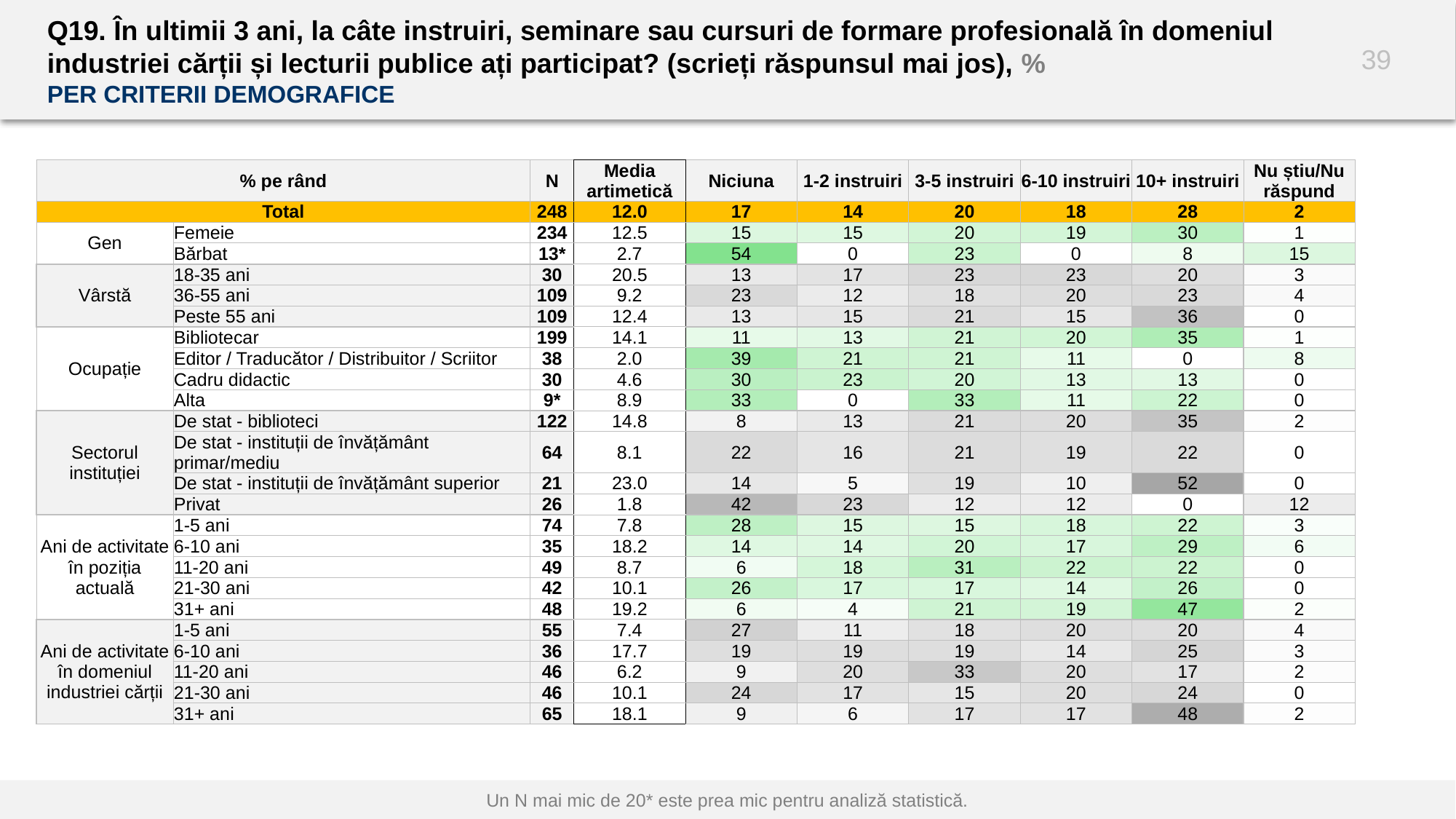

# Q19. În ultimii 3 ani, la câte instruiri, seminare sau cursuri de formare profesională în domeniul industriei cărții și lecturii publice ați participat? (scrieți răspunsul mai jos), % PER CRITERII DEMOGRAFICE
| % pe rând |  | N | Media artimetică | Niciuna | 1-2 instruiri | 3-5 instruiri | 6-10 instruiri | 10+ instruiri | Nu știu/Nu răspund |
| --- | --- | --- | --- | --- | --- | --- | --- | --- | --- |
| Total |  | 248 | 12.0 | 17 | 14 | 20 | 18 | 28 | 2 |
| Gen | Femeie | 234 | 12.5 | 15 | 15 | 20 | 19 | 30 | 1 |
|  | Bărbat | 13\* | 2.7 | 54 | 0 | 23 | 0 | 8 | 15 |
| Vârstă | 18-35 ani | 30 | 20.5 | 13 | 17 | 23 | 23 | 20 | 3 |
|  | 36-55 ani | 109 | 9.2 | 23 | 12 | 18 | 20 | 23 | 4 |
|  | Peste 55 ani | 109 | 12.4 | 13 | 15 | 21 | 15 | 36 | 0 |
| Ocupație | Bibliotecar | 199 | 14.1 | 11 | 13 | 21 | 20 | 35 | 1 |
|  | Editor / Traducător / Distribuitor / Scriitor | 38 | 2.0 | 39 | 21 | 21 | 11 | 0 | 8 |
|  | Cadru didactic | 30 | 4.6 | 30 | 23 | 20 | 13 | 13 | 0 |
|  | Alta | 9\* | 8.9 | 33 | 0 | 33 | 11 | 22 | 0 |
| Sectorul instituției | De stat - biblioteci | 122 | 14.8 | 8 | 13 | 21 | 20 | 35 | 2 |
|  | De stat - instituții de învățământ primar/mediu | 64 | 8.1 | 22 | 16 | 21 | 19 | 22 | 0 |
|  | De stat - instituții de învățământ superior | 21 | 23.0 | 14 | 5 | 19 | 10 | 52 | 0 |
|  | Privat | 26 | 1.8 | 42 | 23 | 12 | 12 | 0 | 12 |
| Ani de activitate în poziția actuală | 1-5 ani | 74 | 7.8 | 28 | 15 | 15 | 18 | 22 | 3 |
|  | 6-10 ani | 35 | 18.2 | 14 | 14 | 20 | 17 | 29 | 6 |
|  | 11-20 ani | 49 | 8.7 | 6 | 18 | 31 | 22 | 22 | 0 |
|  | 21-30 ani | 42 | 10.1 | 26 | 17 | 17 | 14 | 26 | 0 |
|  | 31+ ani | 48 | 19.2 | 6 | 4 | 21 | 19 | 47 | 2 |
| Ani de activitate în domeniul industriei cărții | 1-5 ani | 55 | 7.4 | 27 | 11 | 18 | 20 | 20 | 4 |
|  | 6-10 ani | 36 | 17.7 | 19 | 19 | 19 | 14 | 25 | 3 |
|  | 11-20 ani | 46 | 6.2 | 9 | 20 | 33 | 20 | 17 | 2 |
|  | 21-30 ani | 46 | 10.1 | 24 | 17 | 15 | 20 | 24 | 0 |
|  | 31+ ani | 65 | 18.1 | 9 | 6 | 17 | 17 | 48 | 2 |
Un N mai mic de 20* este prea mic pentru analiză statistică.